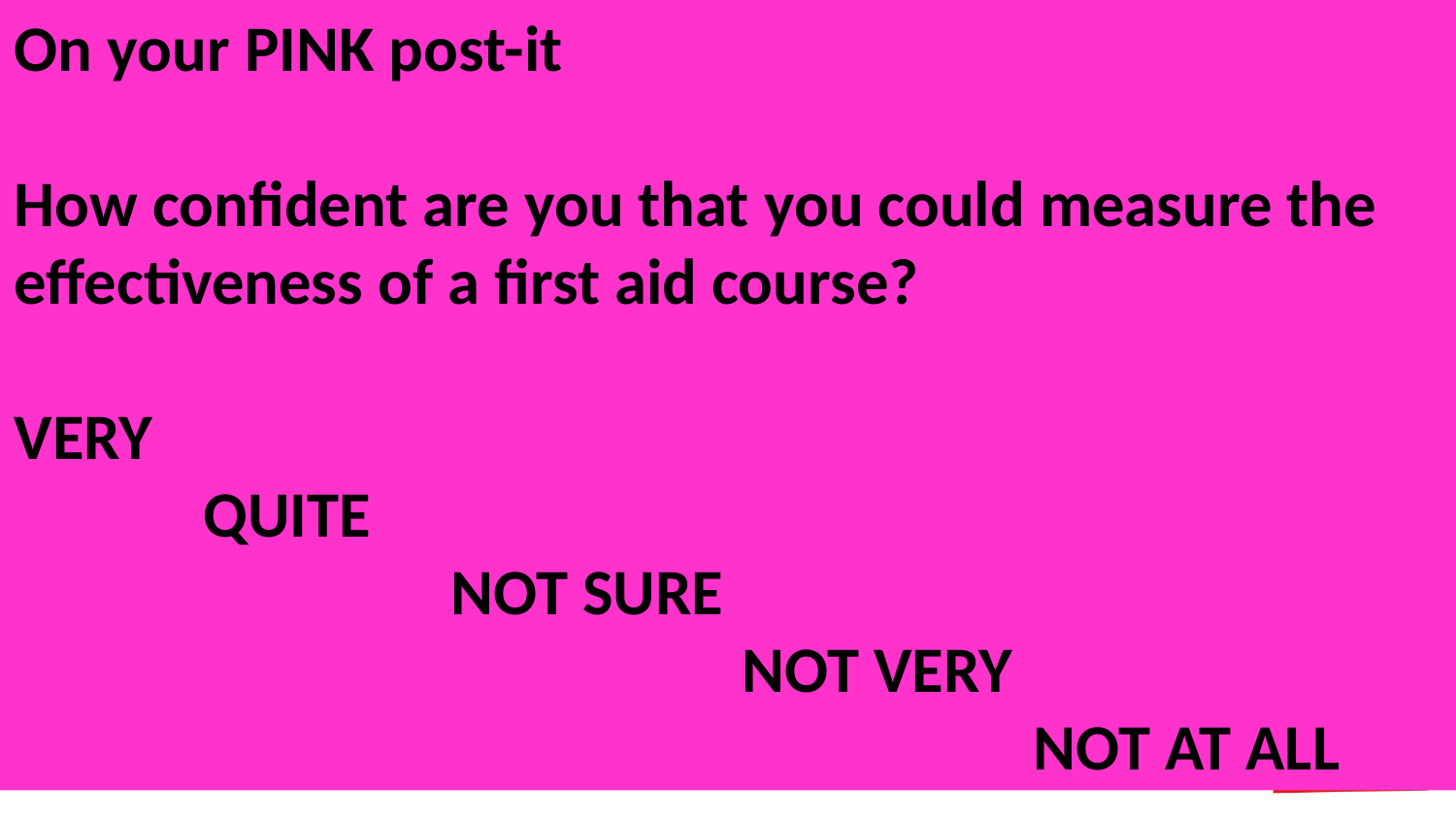

On your PINK post-it

How confident are you that you could measure the effectiveness of a first aid course?

VERY
	   QUITE
			NOT SURE
					NOT VERY
							NOT AT ALL